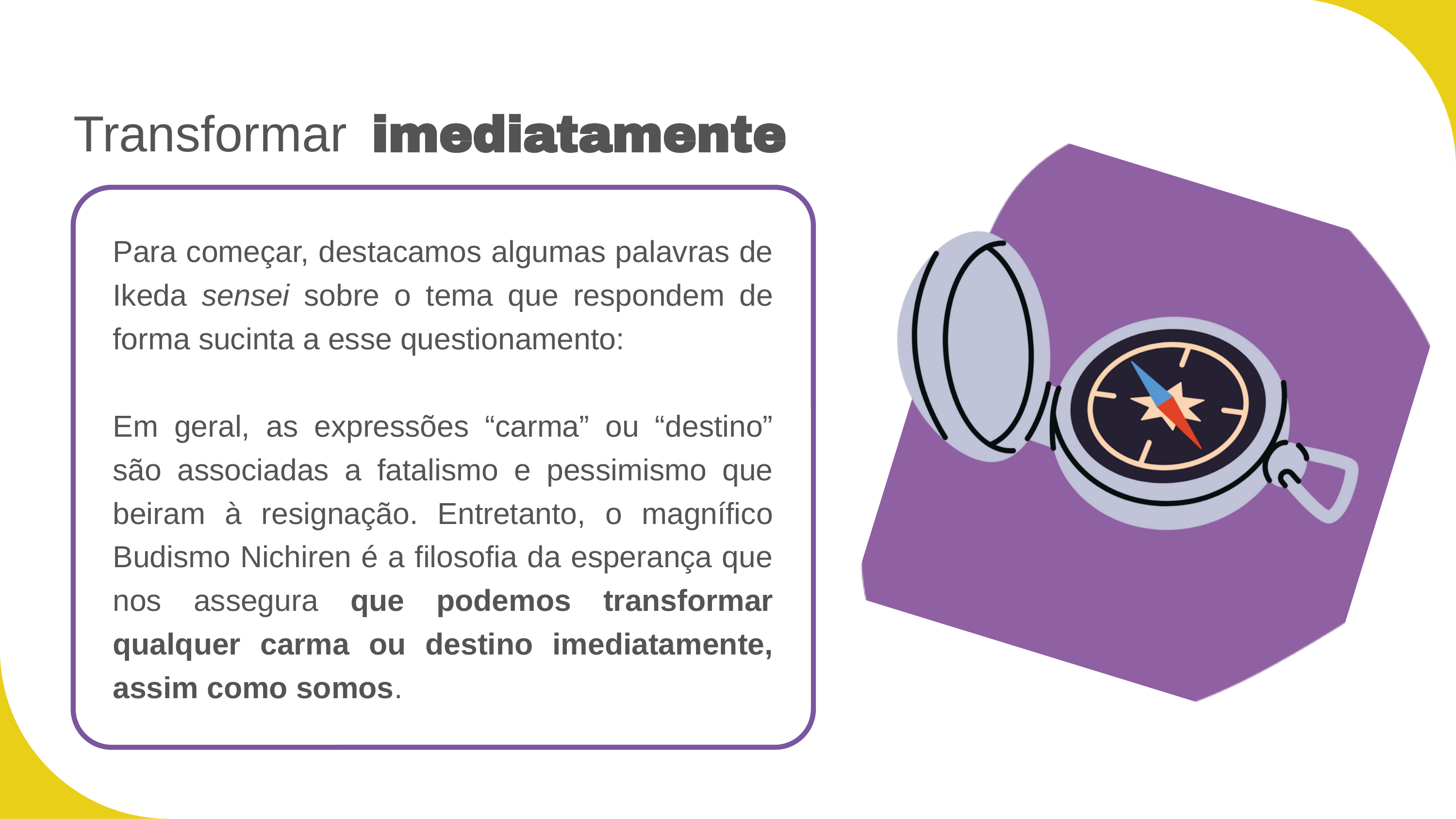

Transformar
imediatamente

Para começar, destacamos algumas palavras de Ikeda sensei sobre o tema que respondem de forma sucinta a esse questionamento:

Em geral, as expressões “carma” ou “destino” são associadas a fatalismo e pessimismo que beiram à resignação. Entretanto, o magnífico Budismo Nichiren é a filosofia da esperança que nos assegura que podemos transformar qualquer carma ou destino imediatamente, assim como somos.